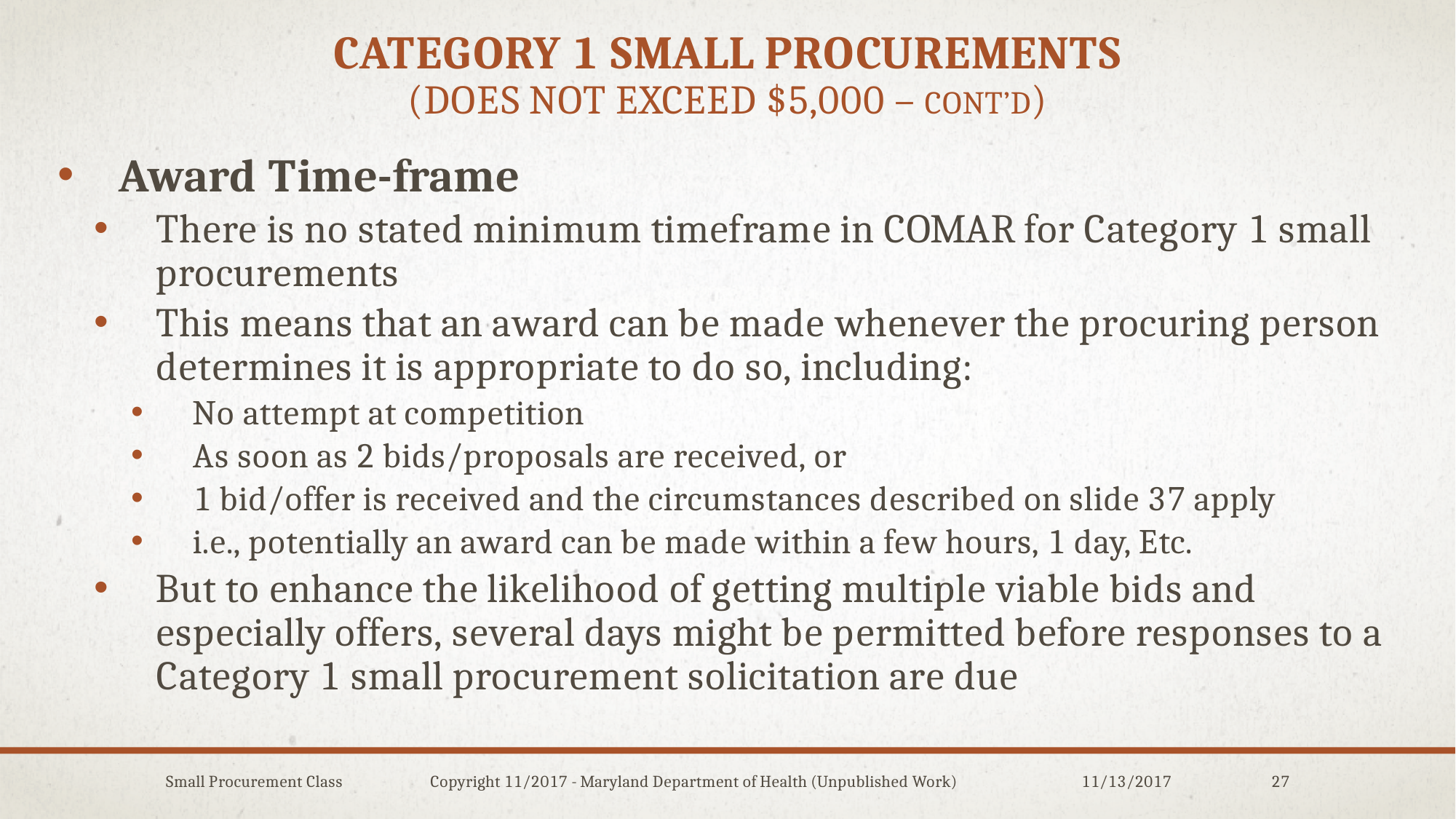

# Category 1 Small procurements (Does not exceed $5,000 – Cont’d)
Award Time-frame
There is no stated minimum timeframe in COMAR for Category 1 small procurements
This means that an award can be made whenever the procuring person determines it is appropriate to do so, including:
No attempt at competition
As soon as 2 bids/proposals are received, or
1 bid/offer is received and the circumstances described on slide 37 apply
i.e., potentially an award can be made within a few hours, 1 day, Etc.
But to enhance the likelihood of getting multiple viable bids and especially offers, several days might be permitted before responses to a Category 1 small procurement solicitation are due

Small Procurement Class                        Copyright 11/2017 - Maryland Department of Health (Unpublished Work)
11/13/2017
27